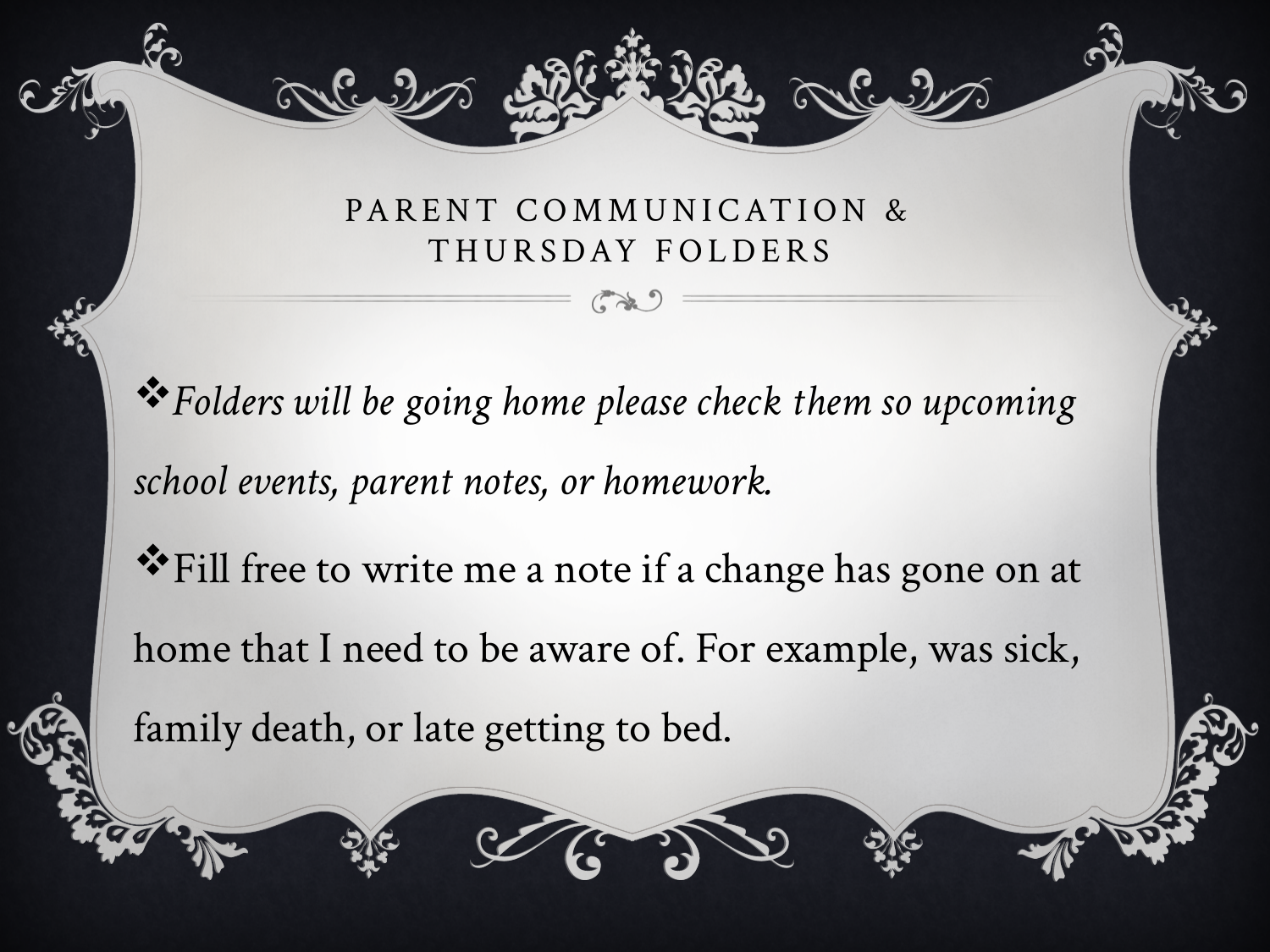

# Parent Communication & Thursday Folders
Folders will be going home please check them so upcoming school events, parent notes, or homework.
Fill free to write me a note if a change has gone on at home that I need to be aware of. For example, was sick, family death, or late getting to bed.